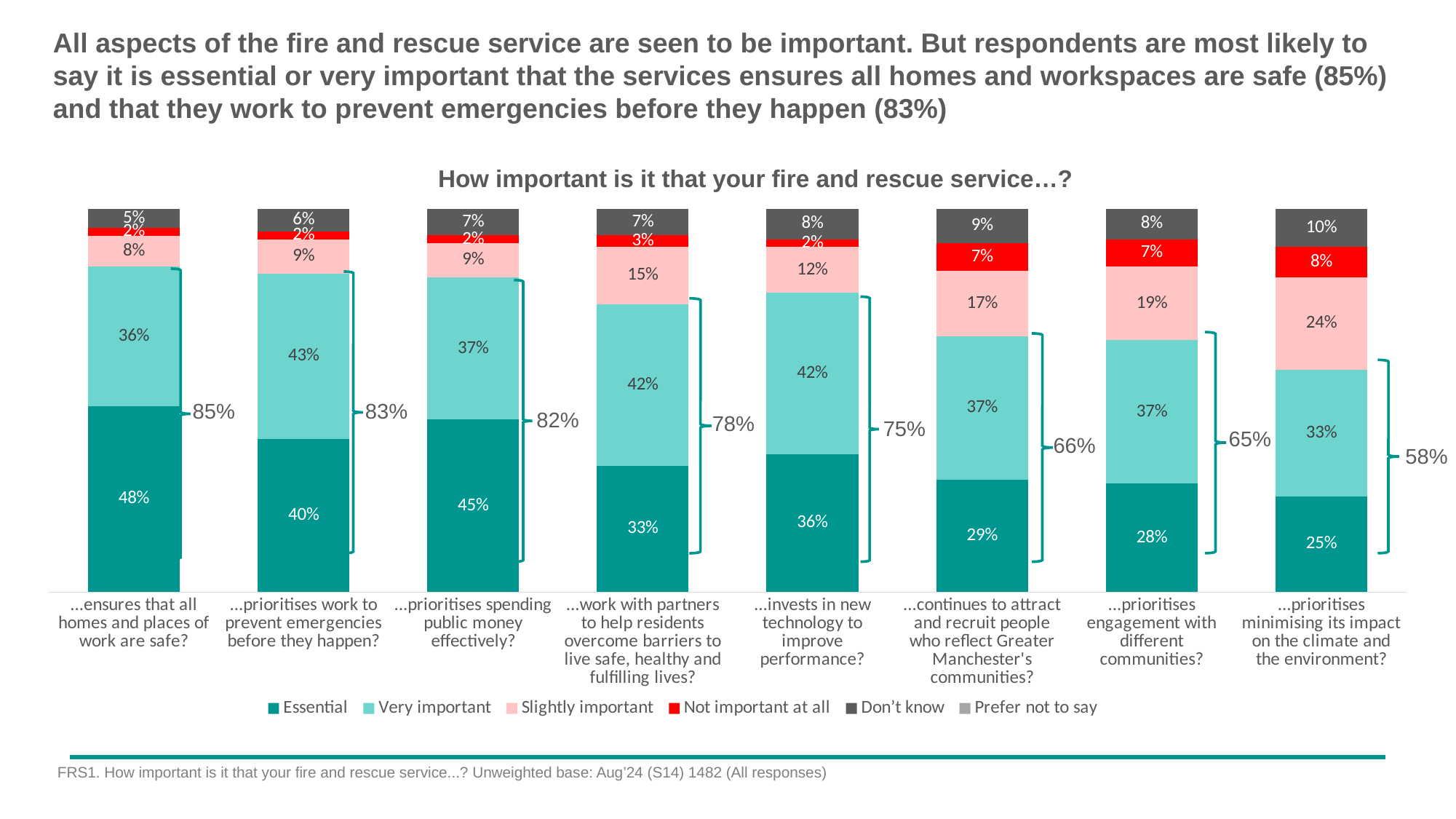

All aspects of the fire and rescue service are seen to be important. But respondents are most likely to say it is essential or very important that the services ensures all homes and workspaces are safe (85%) and that they work to prevent emergencies before they happen (83%)
How important is it that your fire and rescue service…?

### Chart

| Category | Essential | Very important | Slightly important | Not important at all | Don’t know | Prefer not to say  |
|---|---|---|---|---|---|---|
| ...ensures that all homes and places of work are safe? | 0.48 | 0.36 | 0.08 | 0.02 | 0.05 | None |
| ...prioritises work to prevent emergencies before they happen? | 0.4 | 0.43 | 0.09 | 0.02 | 0.06 | None |
| ...prioritises spending public money effectively? | 0.45 | 0.37 | 0.09 | 0.02 | 0.07 | None |
| ...work with partners to help residents overcome barriers to live safe, healthy and fulfilling lives? | 0.33 | 0.42 | 0.15 | 0.03 | 0.07 | None |
| ...invests in new technology to improve performance? | 0.36 | 0.42 | 0.12 | 0.02 | 0.08 | None |
| ...continues to attract and recruit people who reflect Greater Manchester's communities? | 0.29 | 0.37 | 0.17 | 0.07 | 0.09 | None |
| ...prioritises engagement with different communities? | 0.28 | 0.37 | 0.19 | 0.07 | 0.08 | None |
| ...prioritises minimising its impact on the climate and the environment? | 0.25 | 0.33 | 0.24 | 0.08 | 0.1 | None |

85%
83%
82%
78%
75%
65%
66%
58%
FRS1. How important is it that your fire and rescue service...? Unweighted base: Aug’24 (S14) 1482 (All responses)